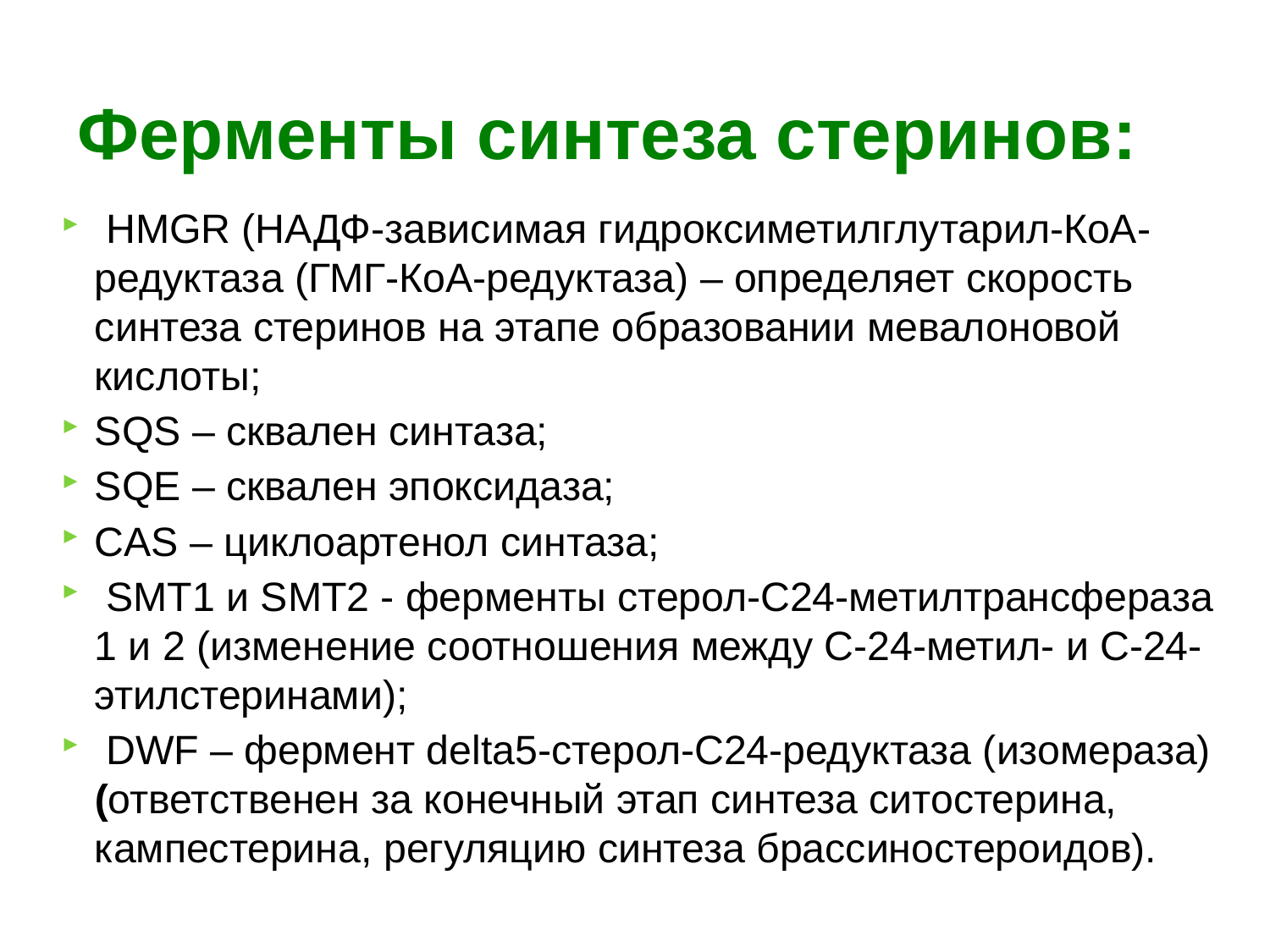

# Ферменты синтеза стеринов:
 HMGR (НАДФ-зависимая гидроксиметилглутарил-КоА-редуктаза (ГМГ-КоА-редуктаза) – определяет скорость синтеза стеринов на этапе образовании мевалоновой кислоты;
SQS – сквален синтаза;
SQE – сквален эпоксидаза;
CAS – циклоартенол синтаза;
 SMT1 и SMT2 - ферменты стерол-С24-метилтрансфераза  1 и 2 (изменение соотношения между С-24-метил- и С-24-этилстеринами);
 DWF – фермент delta5-стерол-C24-редуктаза (изомераза)  (ответственен за конечный этап синтеза ситостерина, кампестерина, регуляцию синтеза брассиностероидов).